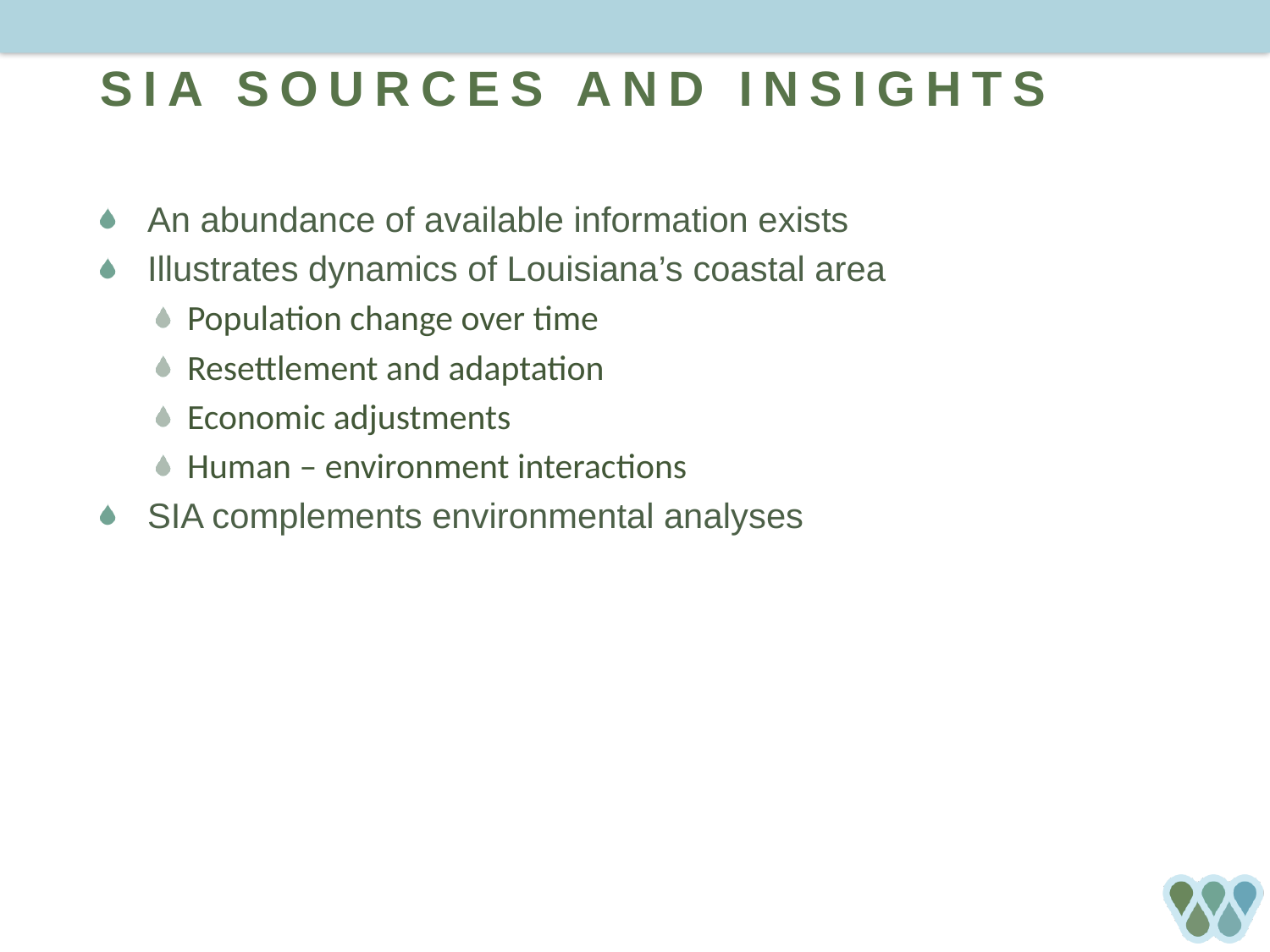

# SIA SOURCES AND INSIGHTS
An abundance of available information exists
Illustrates dynamics of Louisiana’s coastal area
Population change over time
Resettlement and adaptation
Economic adjustments
Human – environment interactions
SIA complements environmental analyses